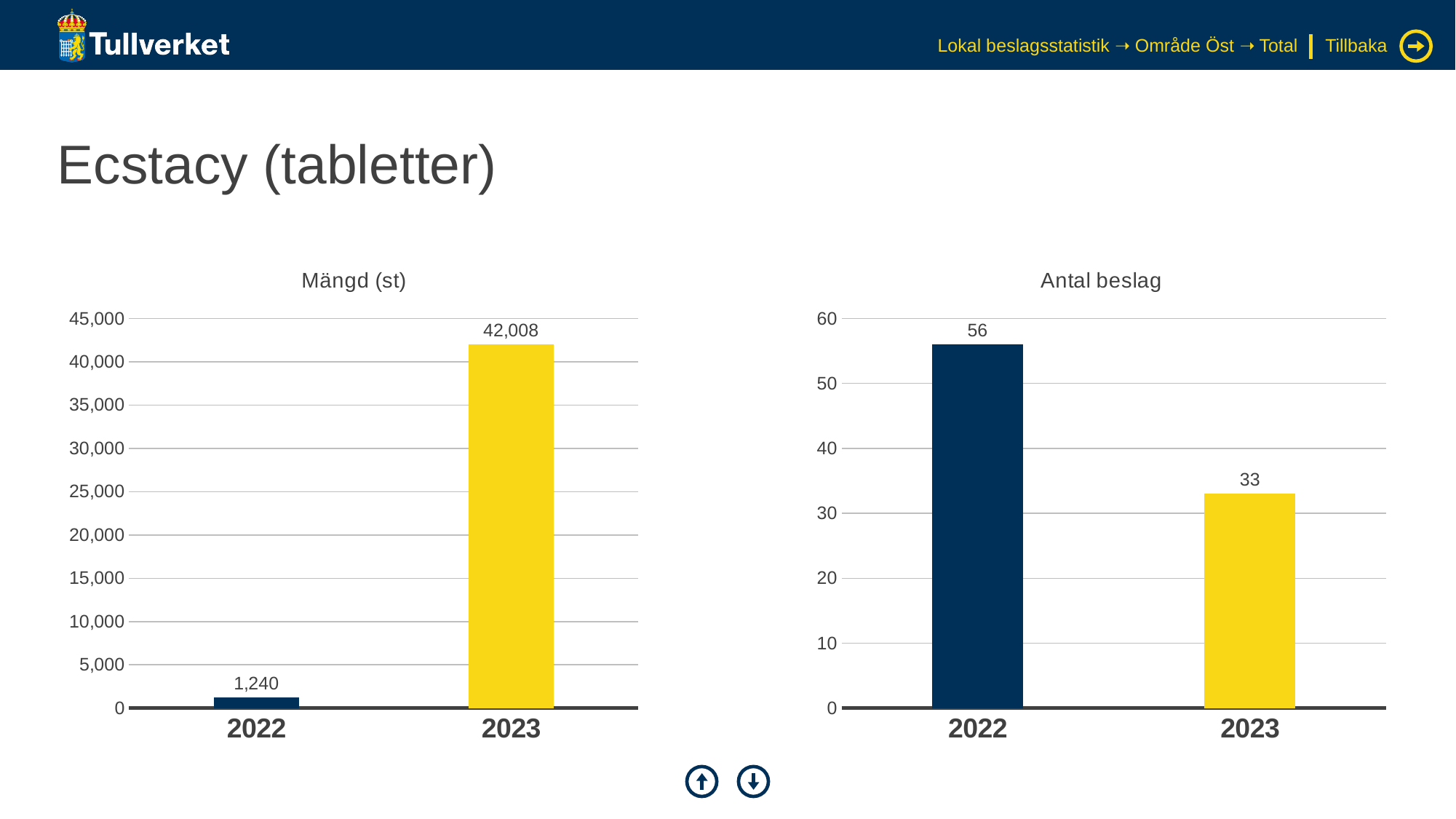

Lokal beslagsstatistik ➝ Område Öst ➝ Total
Tillbaka
# Ecstacy (tabletter)

### Chart: Mängd (st)

| Category | Serie 1 |
|---|---|
| 2022 | 1239.5 |
| 2023 | 42008.0 |

### Chart: Antal beslag

| Category | Serie 1 |
|---|---|
| 2022 | 56.0 |
| 2023 | 33.0 |